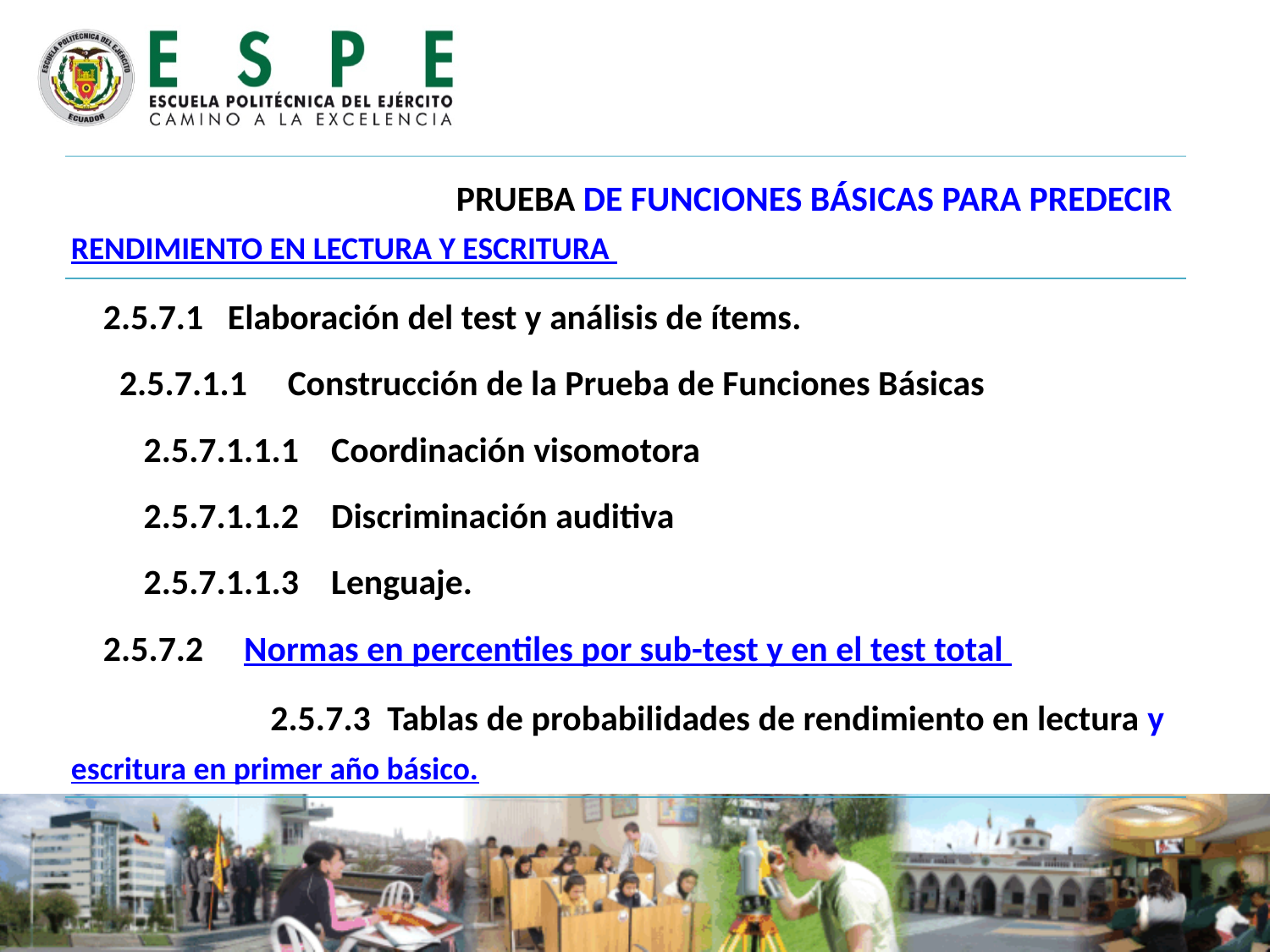

| PRUEBA DE FUNCIONES BÁSICAS PARA PREDECIR RENDIMIENTO EN LECTURA Y ESCRITURA |
| --- |
| 2.5.7.1   Elaboración del test y análisis de ítems. |
| 2.5.7.1.1     Construcción de la Prueba de Funciones Básicas |
| 2.5.7.1.1.1    Coordinación visomotora |
| 2.5.7.1.1.2    Discriminación auditiva |
| 2.5.7.1.1.3    Lenguaje. |
| 2.5.7.2     Normas en percentiles por sub-test y en el test total |
| 2.5.7.3  Tablas de probabilidades de rendimiento en lectura y escritura en primer año básico. |